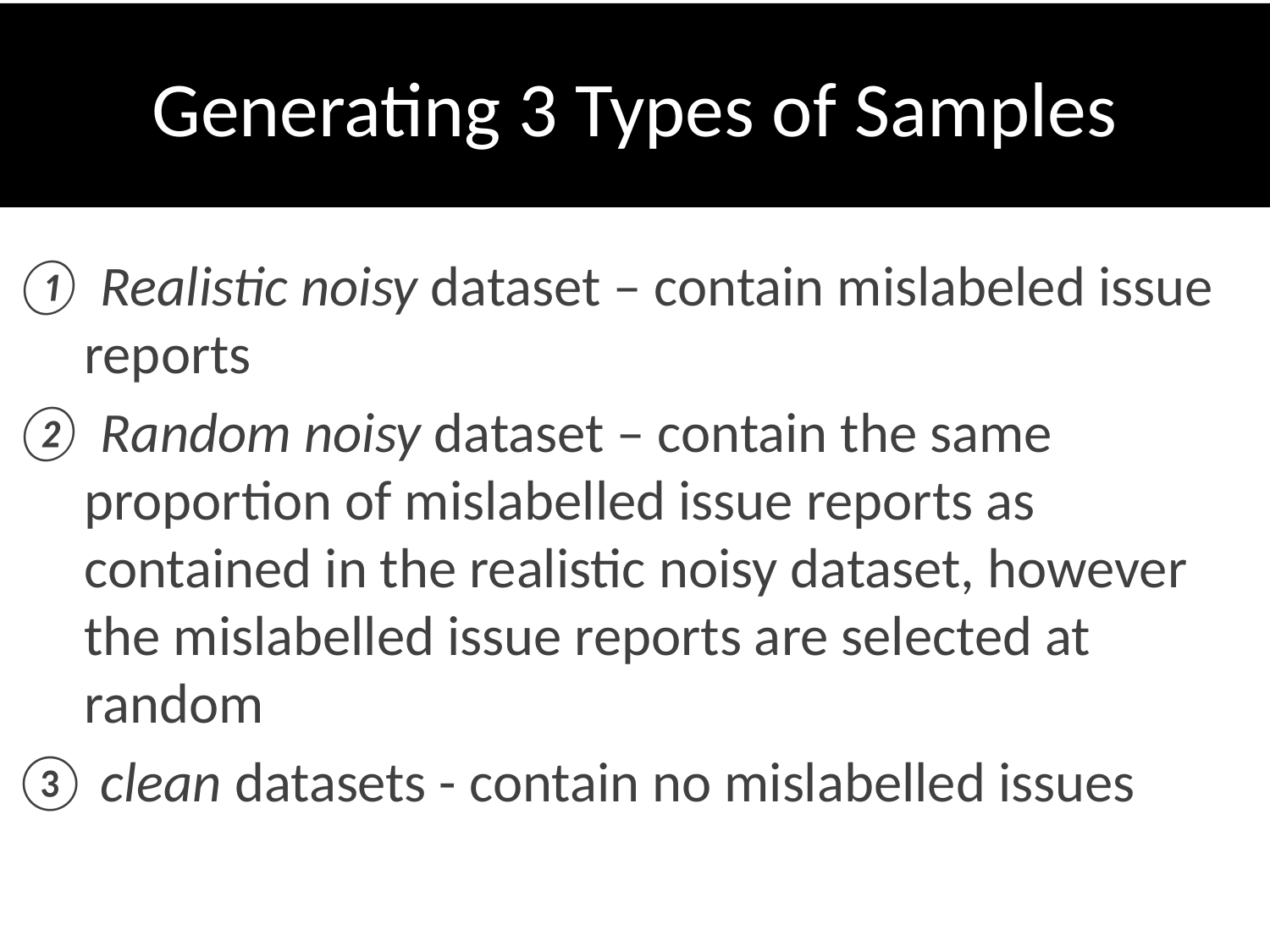

# Generating 3 Types of Samples
 Realistic noisy dataset – contain mislabeled issue reports
 Random noisy dataset – contain the same proportion of mislabelled issue reports as contained in the realistic noisy dataset, however the mislabelled issue reports are selected at random
 clean datasets - contain no mislabelled issues